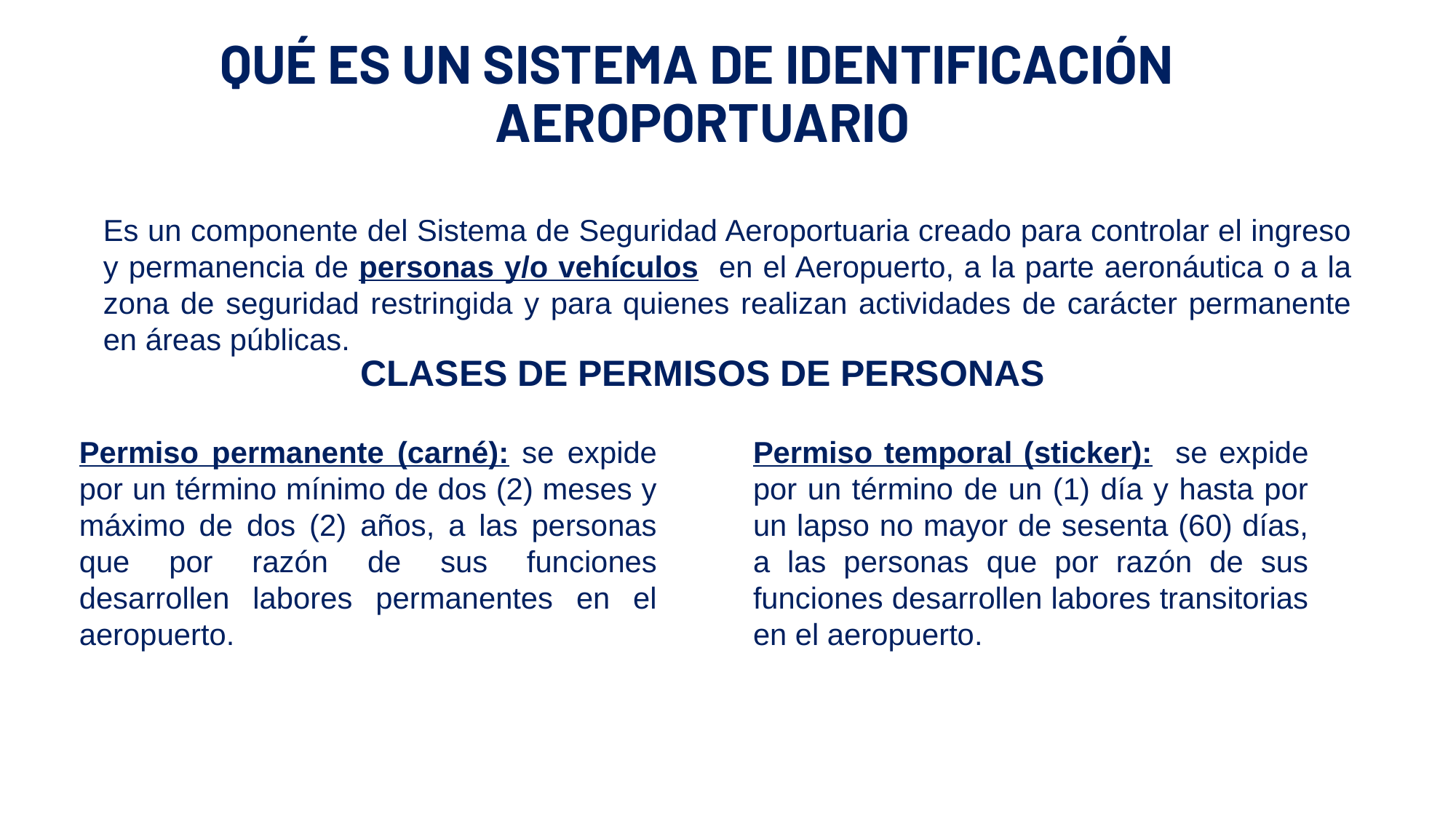

# QUÉ ES UN SISTEMA DE IDENTIFICACIÓN AEROPORTUARIO
Es un componente del Sistema de Seguridad Aeroportuaria creado para controlar el ingreso y permanencia de personas y/o vehículos  en el Aeropuerto, a la parte aeronáutica o a la zona de seguridad restringida y para quienes realizan actividades de carácter permanente en áreas públicas.
CLASES DE PERMISOS DE PERSONAS
Permiso permanente (carné): se expide por un término mínimo de dos (2) meses y máximo de dos (2) años, a las personas que por razón de sus funciones desarrollen labores permanentes en el aeropuerto.

Permiso temporal (sticker):  se expide por un término de un (1) día y hasta por un lapso no mayor de sesenta (60) días, a las personas que por razón de sus funciones desarrollen labores transitorias en el aeropuerto.